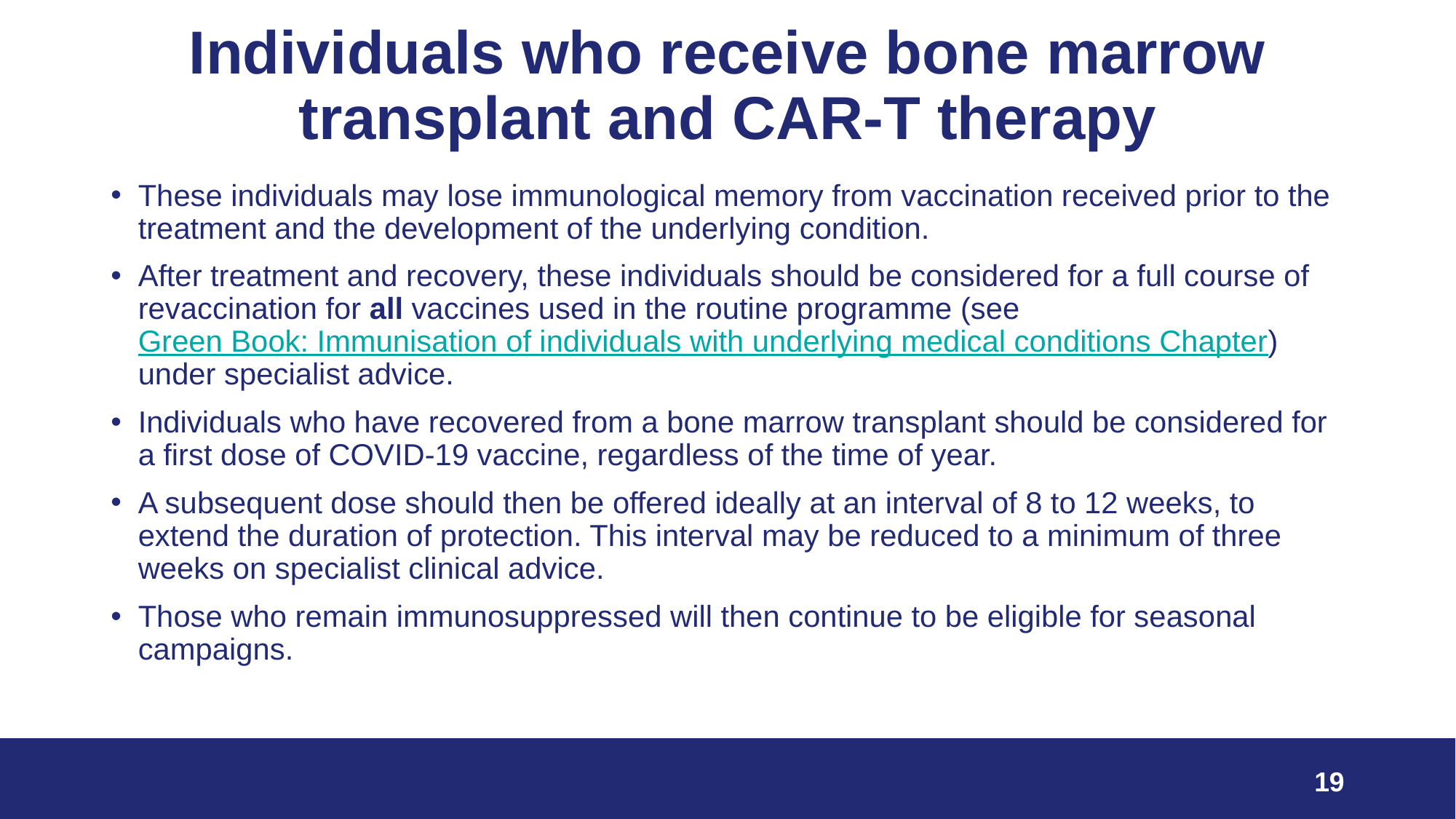

# Individuals who receive bone marrow transplant and CAR-T therapy
These individuals may lose immunological memory from vaccination received prior to the treatment and the development of the underlying condition.
After treatment and recovery, these individuals should be considered for a full course of revaccination for all vaccines used in the routine programme (see Green Book: Immunisation of individuals with underlying medical conditions Chapter) under specialist advice.
Individuals who have recovered from a bone marrow transplant should be considered for a first dose of COVID-19 vaccine, regardless of the time of year.
A subsequent dose should then be offered ideally at an interval of 8 to 12 weeks, to extend the duration of protection. This interval may be reduced to a minimum of three weeks on specialist clinical advice.
Those who remain immunosuppressed will then continue to be eligible for seasonal campaigns.
19